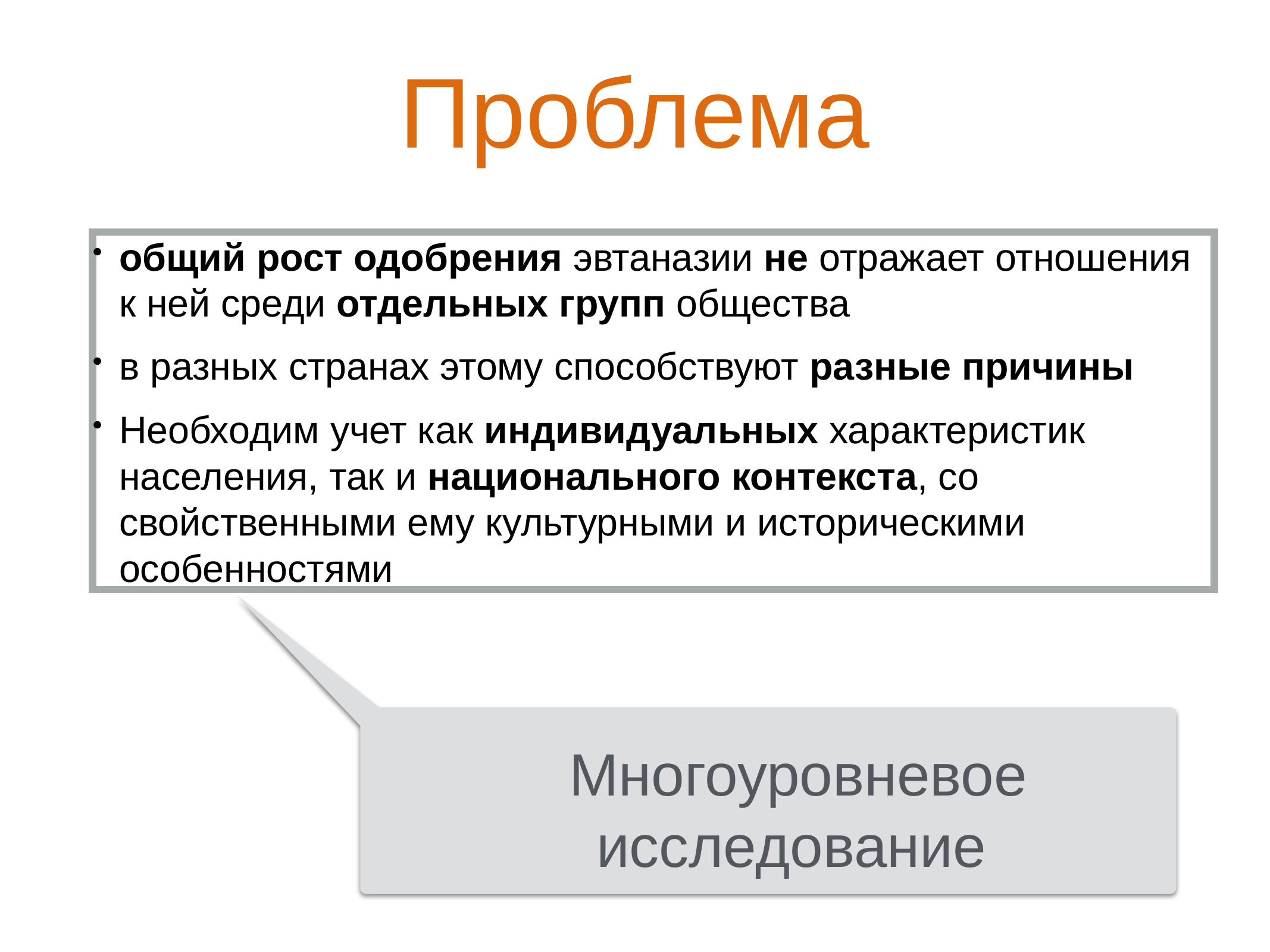

# Проблема
общий рост одобрения эвтаназии не отражает отношения к ней среди отдельных групп общества
в разных странах этому способствуют разные причины
Необходим учет как индивидуальных характеристик населения, так и национального контекста, со свойственными ему культурными и историческими особенностями

Многоуровневое исследование